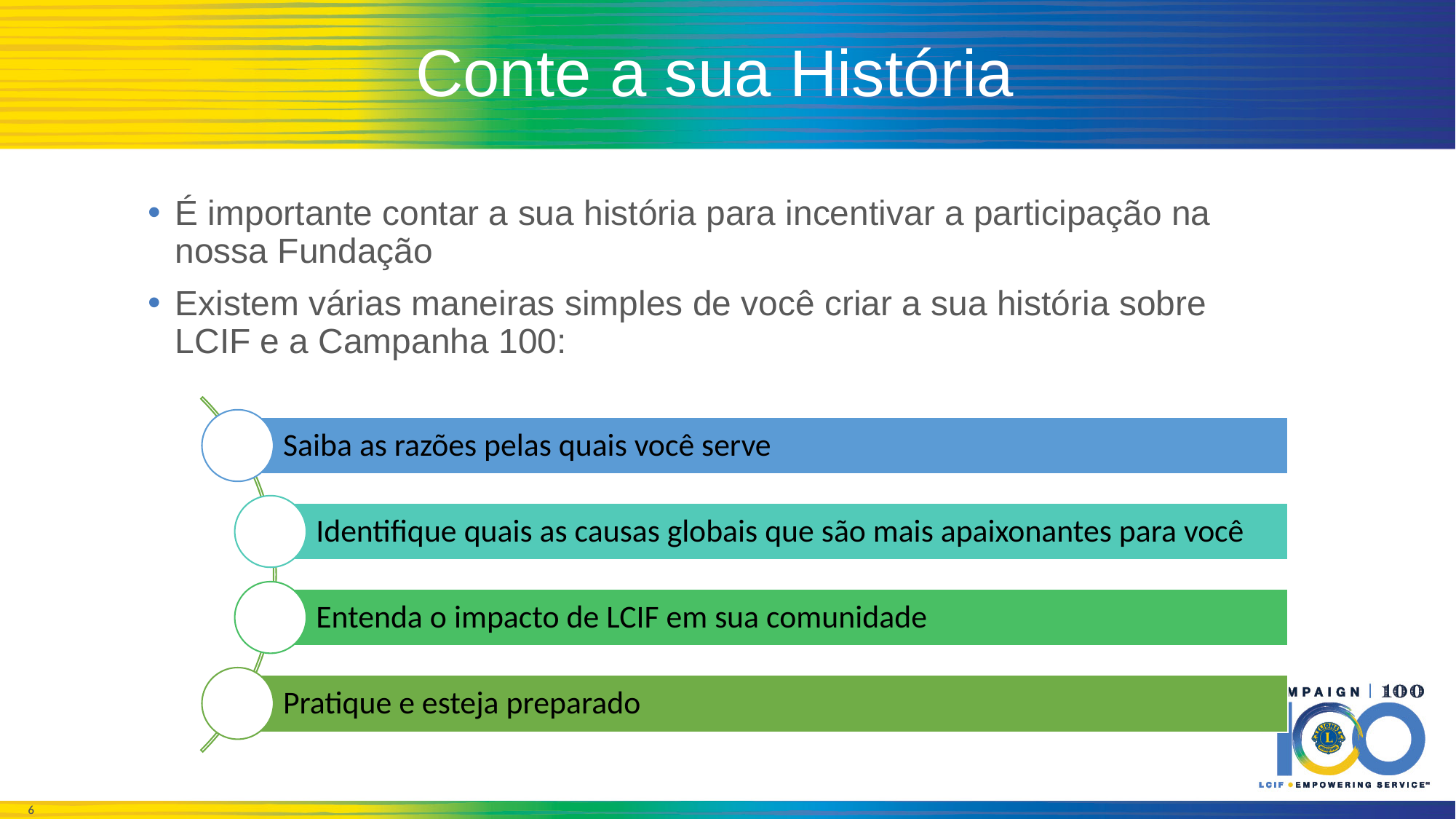

# Conte a sua História
É importante contar a sua história para incentivar a participação na nossa Fundação
Existem várias maneiras simples de você criar a sua história sobre LCIF e a Campanha 100:

Saiba as razões pelas quais você serve
Identifique quais as causas globais que são mais apaixonantes para você
Entenda o impacto de LCIF em sua comunidade
Pratique e esteja preparado